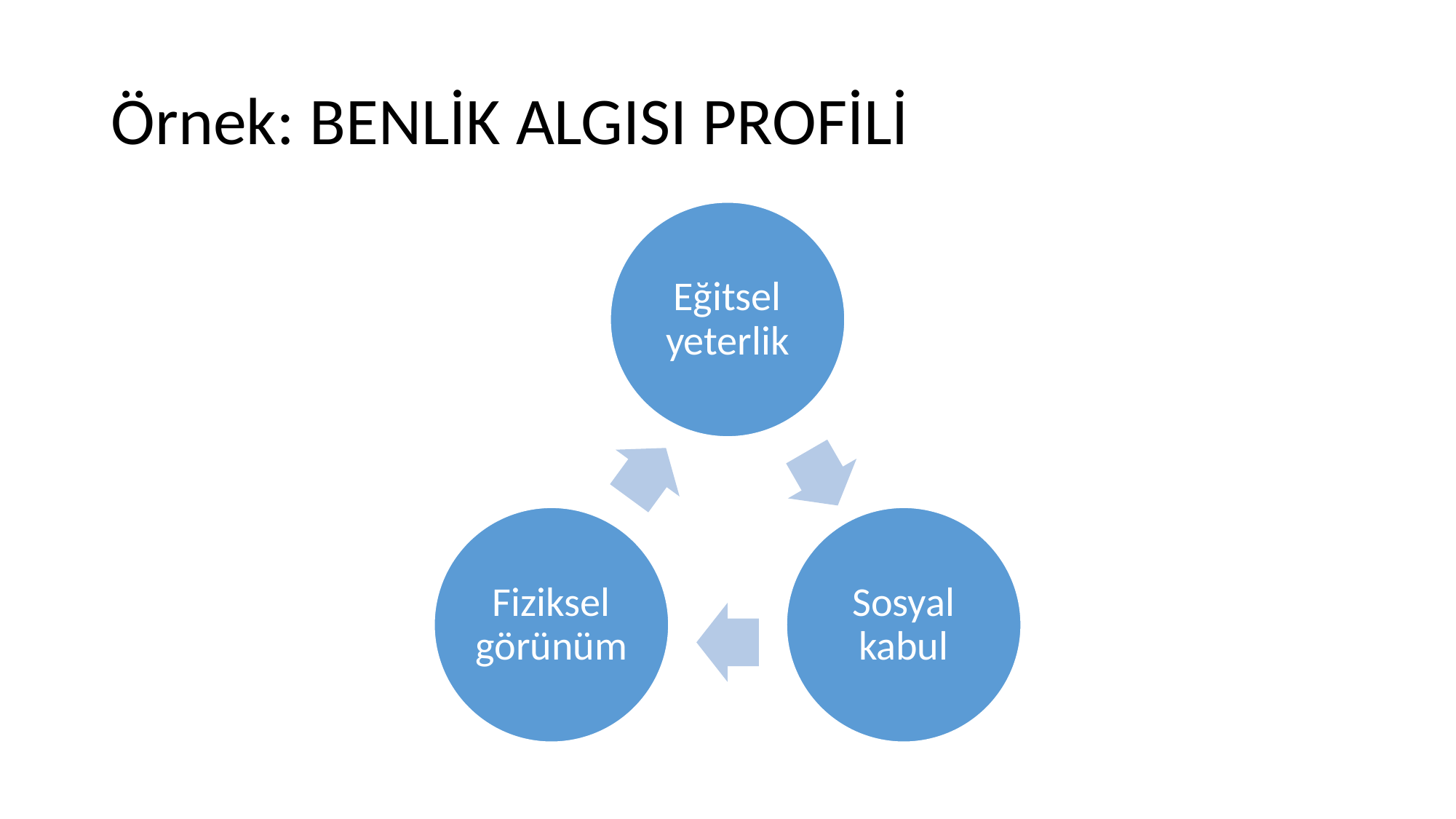

# Örnek: BENLİK ALGISI PROFİLİ
Eğitsel yeterlik

Sosyal kabul

Fiziksel görünüm